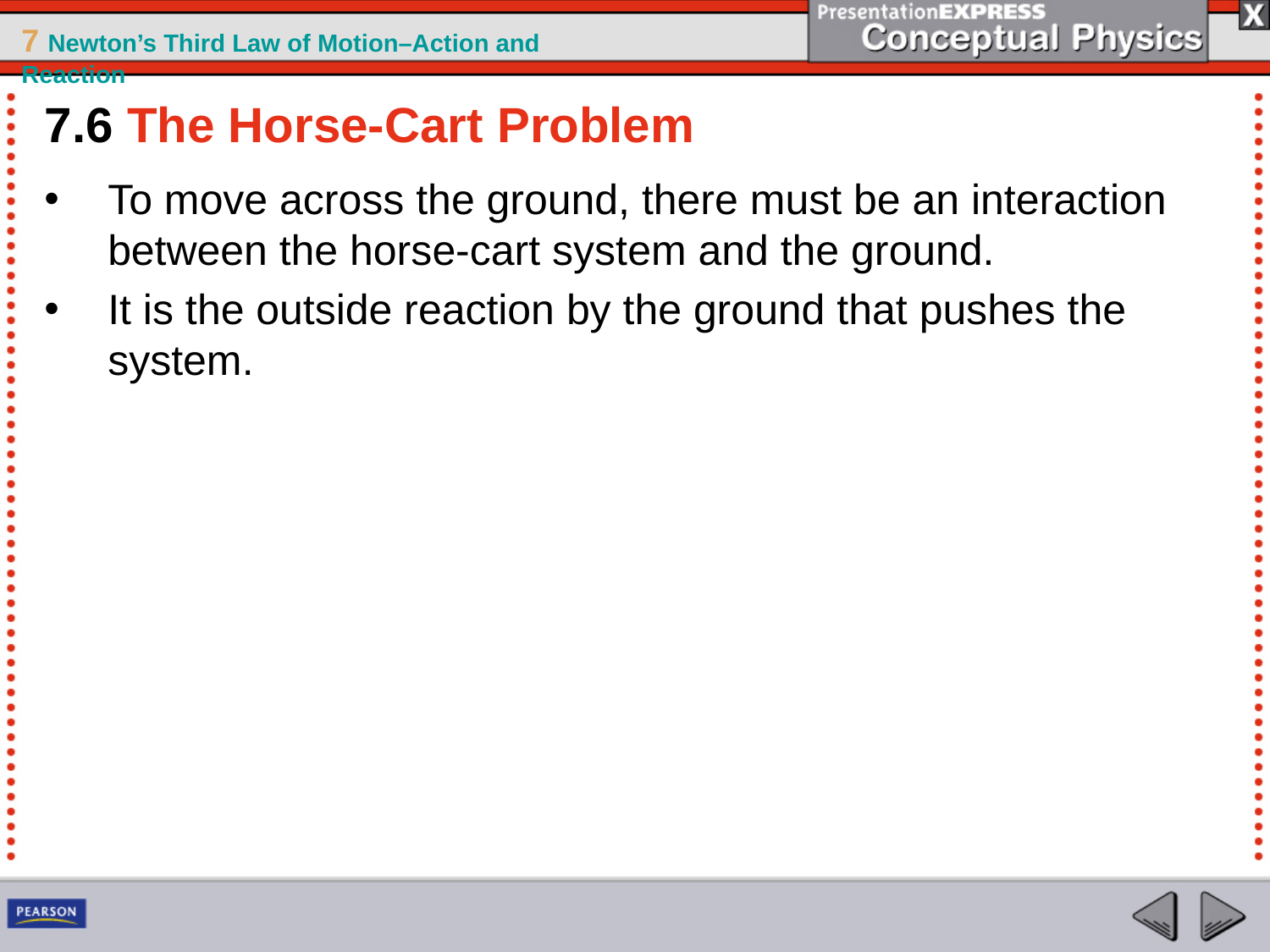

7.6 The Horse-Cart Problem
To move across the ground, there must be an interaction between the horse-cart system and the ground.
It is the outside reaction by the ground that pushes the system.